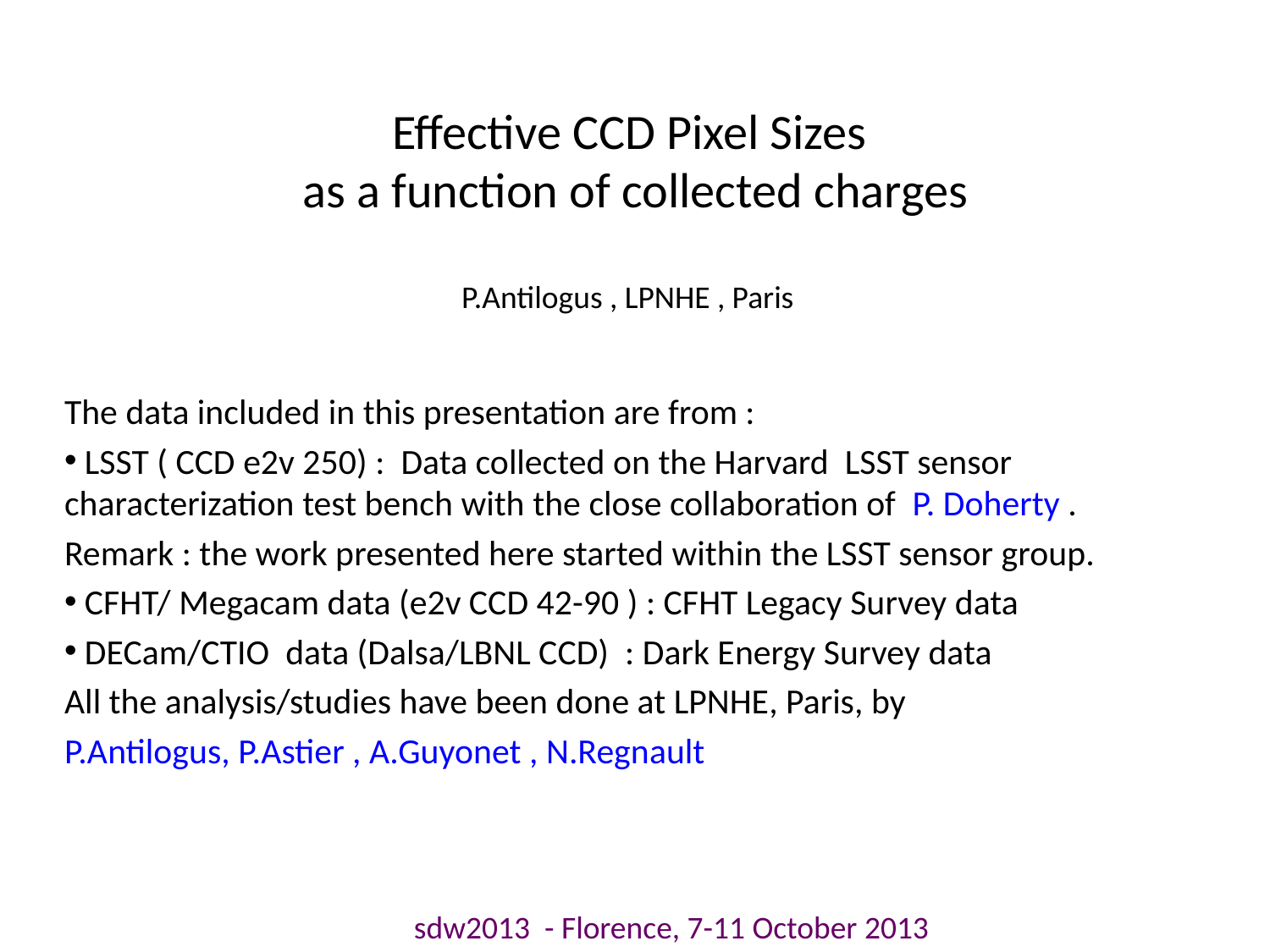

# Effective CCD Pixel Sizes as a function of collected charges P.Antilogus , LPNHE , Paris
The data included in this presentation are from :
 LSST ( CCD e2v 250) :  Data collected on the Harvard  LSST sensor characterization test bench with the close collaboration of  P. Doherty .
Remark : the work presented here started within the LSST sensor group.
 CFHT/ Megacam data (e2v CCD 42-90 ) : CFHT Legacy Survey data
 DECam/CTIO  data (Dalsa/LBNL CCD)  : Dark Energy Survey data
All the analysis/studies have been done at LPNHE, Paris, by
P.Antilogus, P.Astier , A.Guyonet , N.Regnault
sdw2013  - Florence, 7-11 October 2013